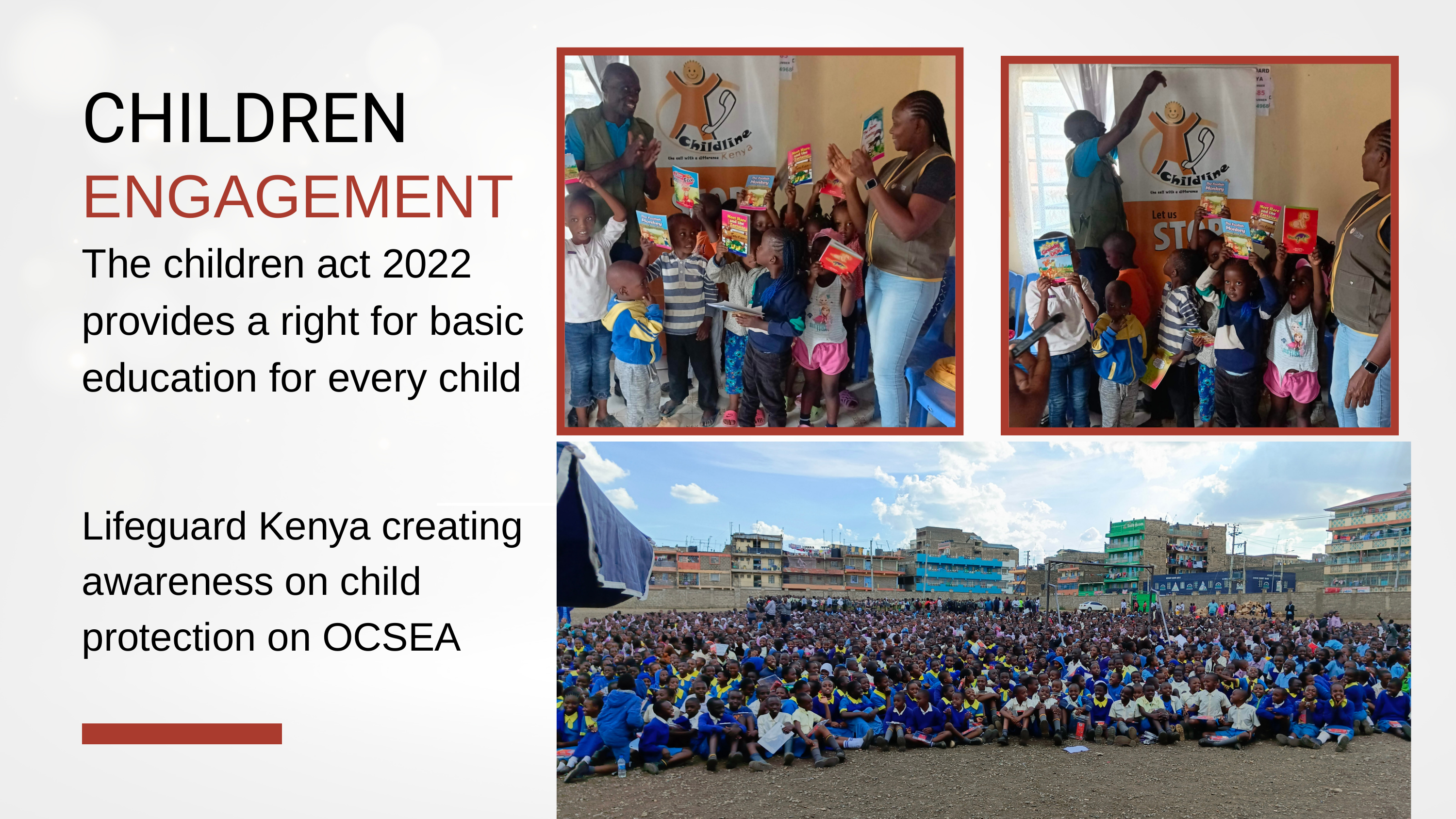

CHILDREN
ENGAGEMENT
The children act 2022 provides a right for basic education for every child

Lifeguard Kenya creating awareness on child protection on OCSEA